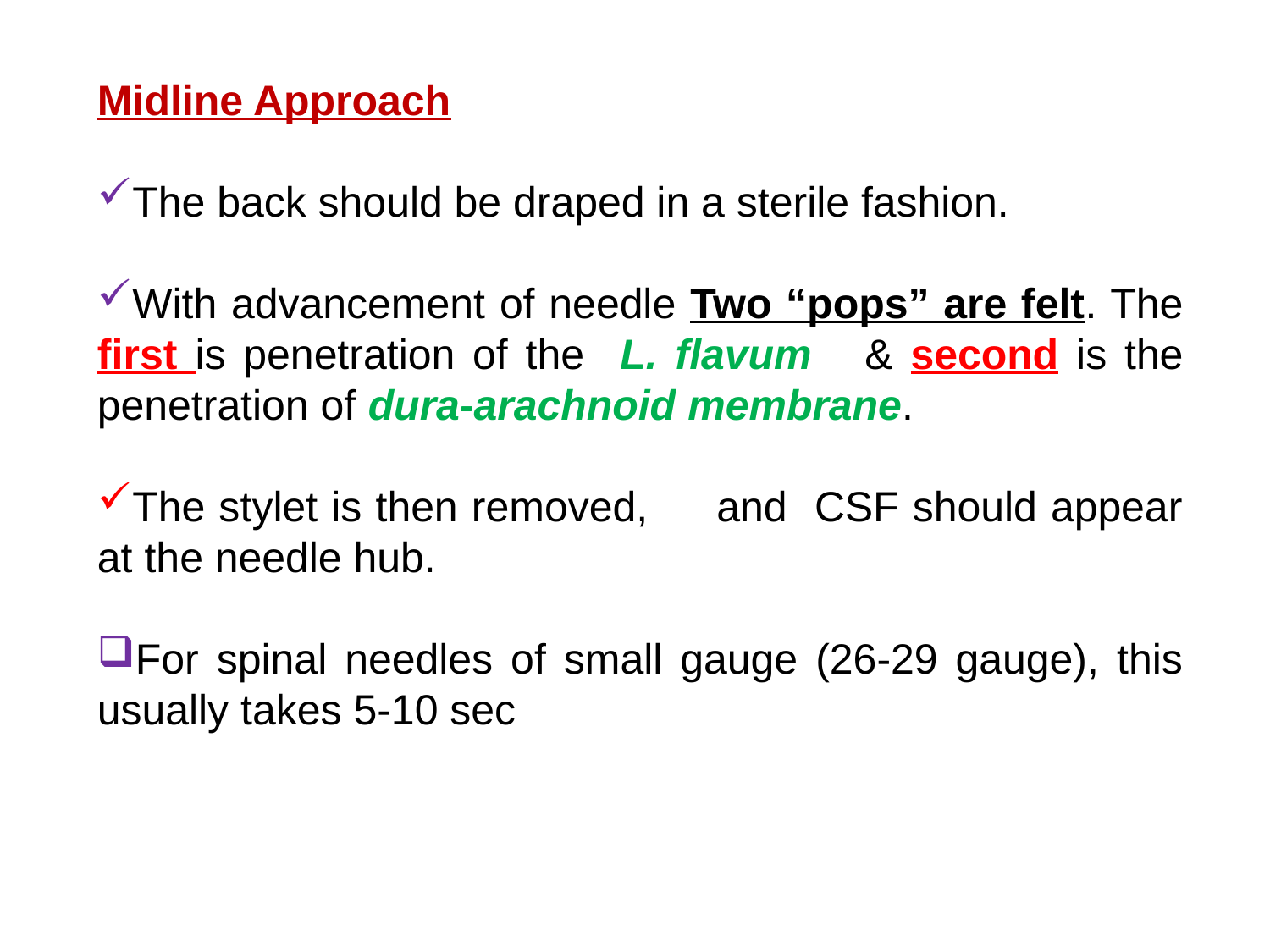

Midline Approach

The back should be draped in a sterile fashion.

With advancement of needle Two “pops” are felt. The first is penetration of the  L. flavum   & second is the penetration of dura-arachnoid membrane.

The stylet is then removed,     and  CSF should appear at the needle hub.

For spinal needles of small gauge (26-29 gauge), this usually takes 5-10 sec

|  |  |
| --- | --- |